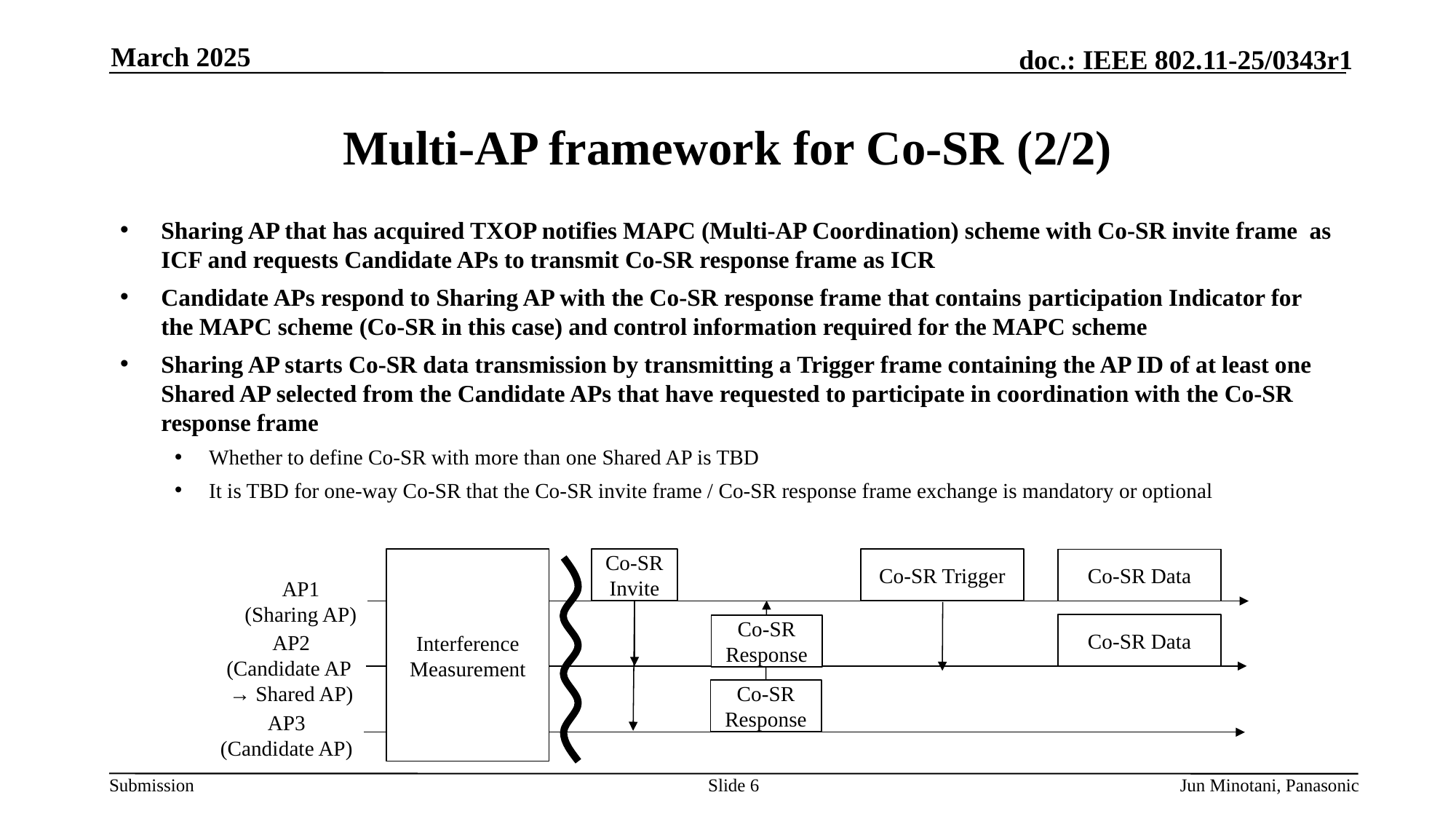

March 2025
# Multi-AP framework for Co-SR (2/2)
Sharing AP that has acquired TXOP notifies MAPC (Multi-AP Coordination) scheme with Co-SR invite frame  as ICF and requests Candidate APs to transmit Co-SR response frame as ICR
Candidate APs respond to Sharing AP with the Co-SR response frame that contains participation Indicator for the MAPC scheme (Co-SR in this case) and control information required for the MAPC scheme
Sharing AP starts Co-SR data transmission by transmitting a Trigger frame containing the AP ID of at least one Shared AP selected from the Candidate APs that have requested to participate in coordination with the Co-SR response frame
Whether to define Co-SR with more than one Shared AP is TBD
It is TBD for one-way Co-SR that the Co-SR invite frame / Co-SR response frame exchange is mandatory or optional
Interference
Measurement
Co-SR
Invite
Co-SR Trigger
Co-SR Data
AP1
(Sharing AP)
Co-SR Data
Co-SR
Response
AP2
(Candidate AP
→ Shared AP)

Co-SR
Response
AP3
(Candidate AP)
Slide 6
Jun Minotani, Panasonic